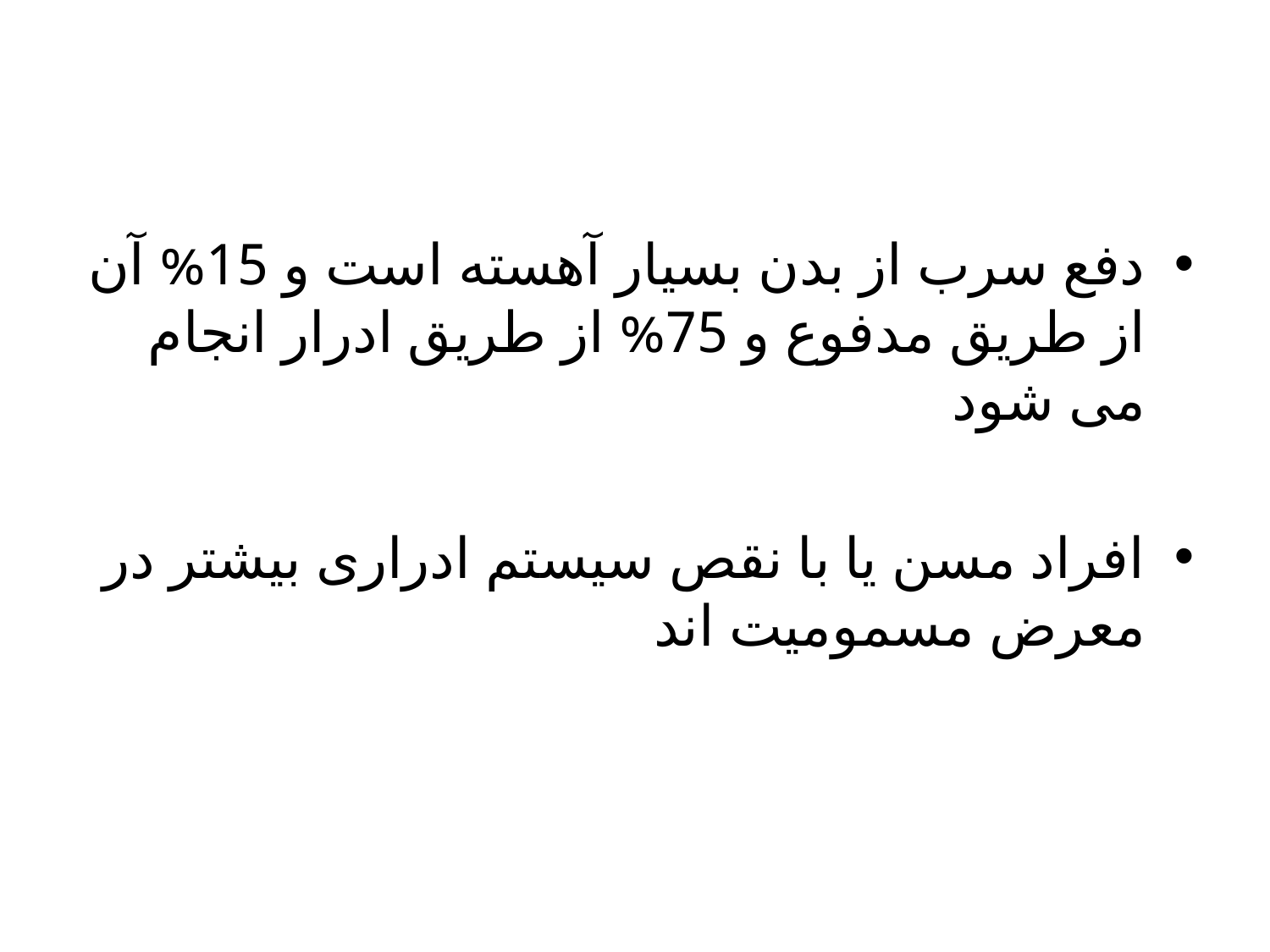

دفع سرب از بدن بسیار آهسته است و 15% آن از طریق مدفوع و 75% از طریق ادرار انجام می شود

افراد مسن یا با نقص سیستم ادراری بیشتر در معرض مسمومیت اند